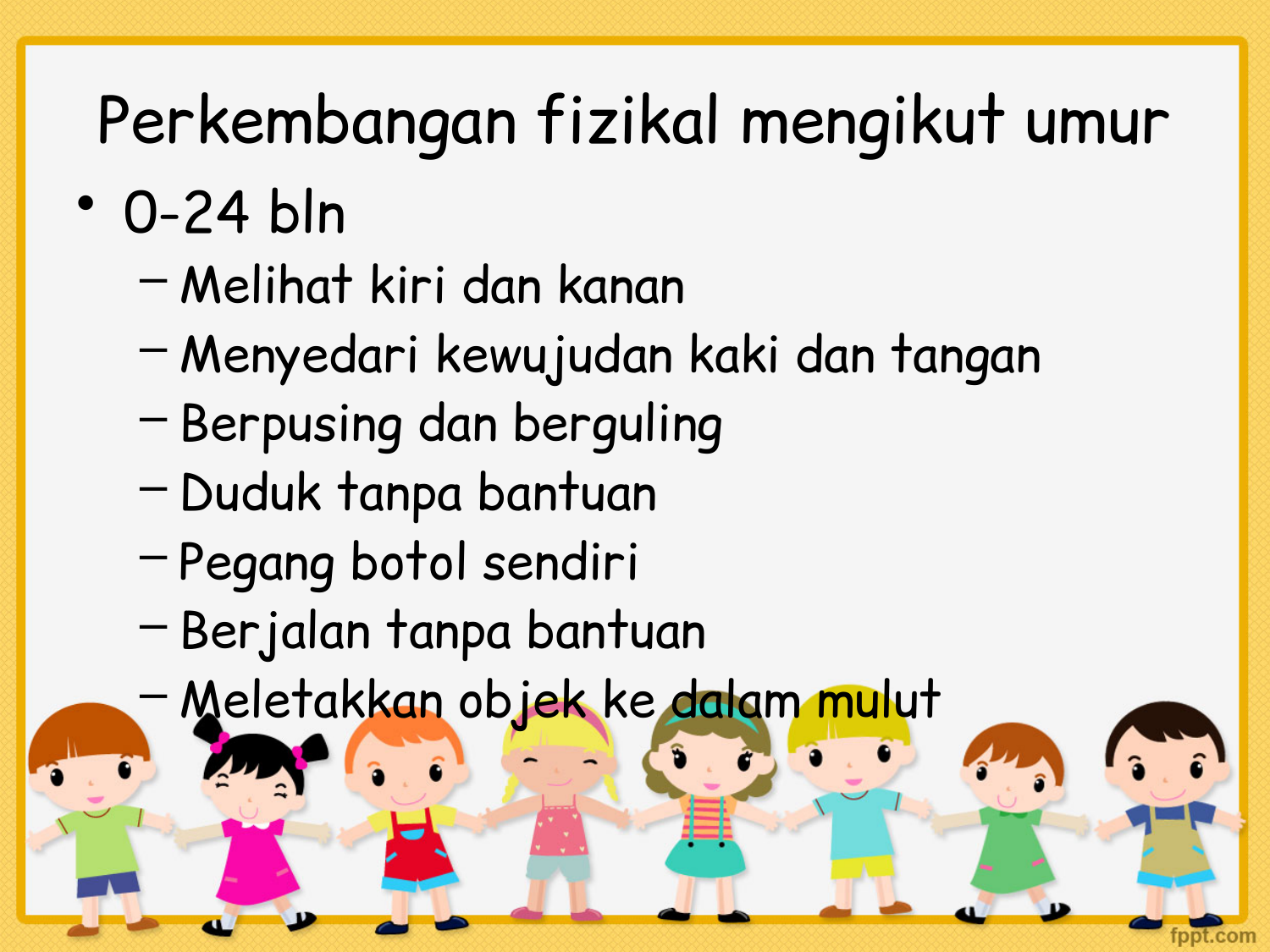

# Perkembangan fizikal mengikut umur
0-24 bln
Melihat kiri dan kanan
Menyedari kewujudan kaki dan tangan
Berpusing dan berguling
Duduk tanpa bantuan
Pegang botol sendiri
Berjalan tanpa bantuan
Meletakkan objek ke dalam mulut